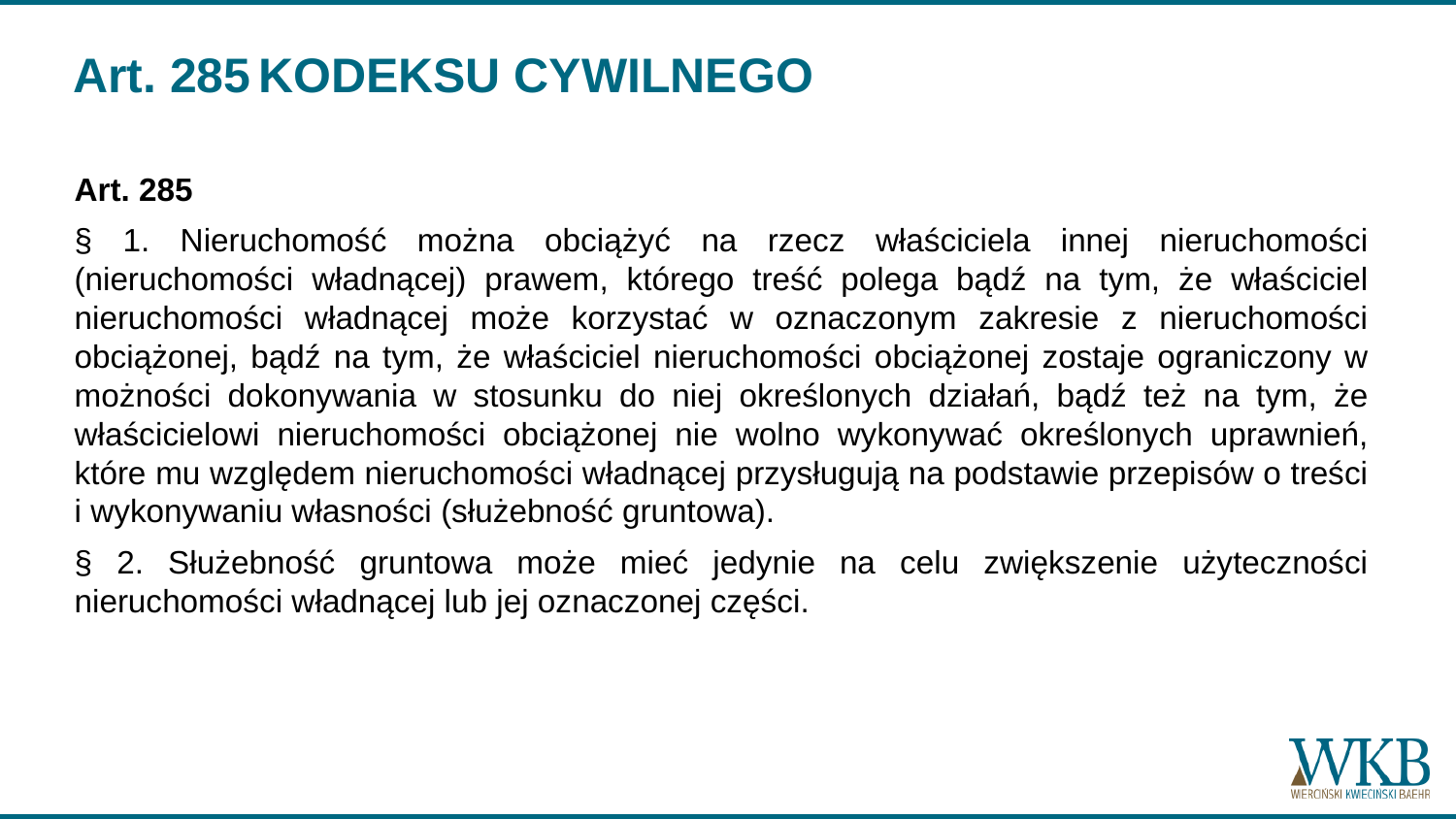

# Art. 285 KODEKSU CYWILNEGO
Art. 285
§ 1. Nieruchomość można obciążyć na rzecz właściciela innej nieruchomości (nieruchomości władnącej) prawem, którego treść polega bądź na tym, że właściciel nieruchomości władnącej może korzystać w oznaczonym zakresie z nieruchomości obciążonej, bądź na tym, że właściciel nieruchomości obciążonej zostaje ograniczony w możności dokonywania w stosunku do niej określonych działań, bądź też na tym, że właścicielowi nieruchomości obciążonej nie wolno wykonywać określonych uprawnień, które mu względem nieruchomości władnącej przysługują na podstawie przepisów o treści i wykonywaniu własności (służebność gruntowa).
§ 2. Służebność gruntowa może mieć jedynie na celu zwiększenie użyteczności nieruchomości władnącej lub jej oznaczonej części.